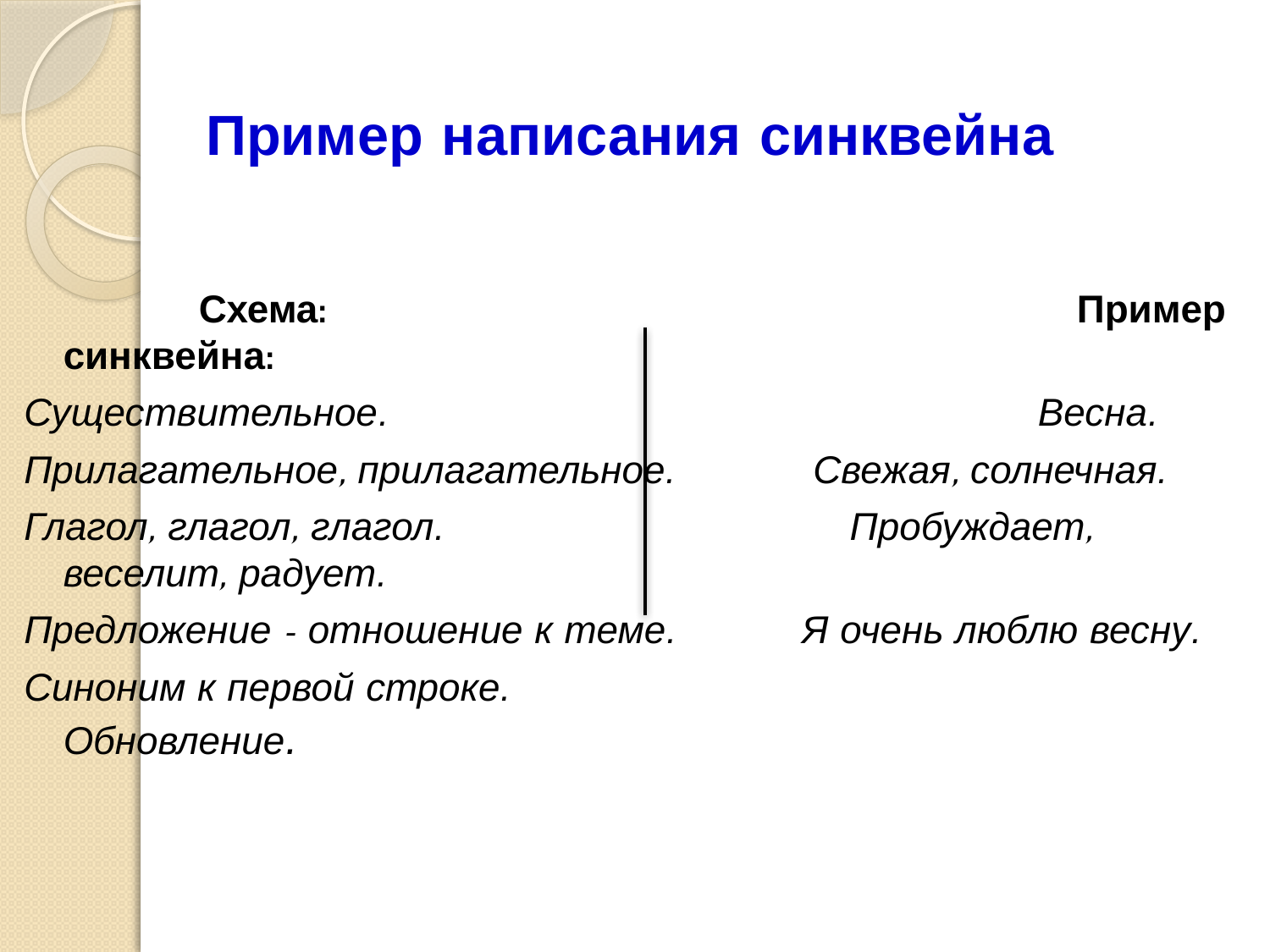

# Пример написания синквейна
              Схема:                                                            Пример синквейна:
Существительное.                                                        Весна.
Прилагательное, прилагательное.            Свежая, солнечная.
Глагол, глагол, глагол.                                   Пробуждает, веселит, радует.
Предложение - отношение к теме.           Я очень люблю весну.
Синоним к первой строке.                                          Обновление.